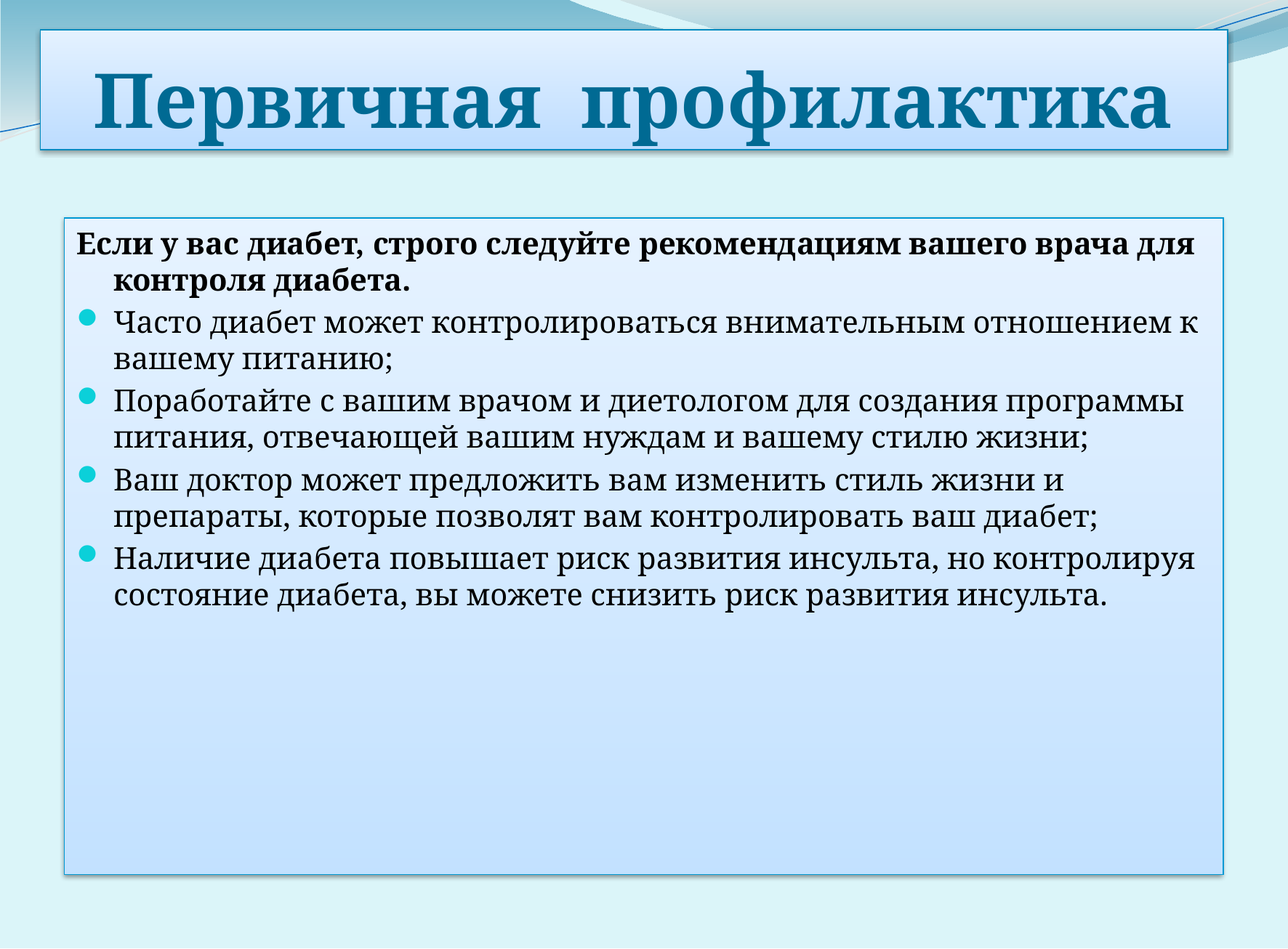

Первичная  профилактика
#
Если у вас диабет, строго следуйте рекомендациям вашего врача для контроля диабета.
Часто диабет может контролироваться внимательным отношением к вашему питанию;
Поработайте с вашим врачом и диетологом для создания программы питания, отвечающей вашим нуждам и вашему стилю жизни;
Ваш доктор может предложить вам изменить стиль жизни и препараты, которые позволят вам контролировать ваш диабет;
Наличие диабета повышает риск развития инсульта, но контролируя состояние диабета, вы можете снизить риск развития инсульта.